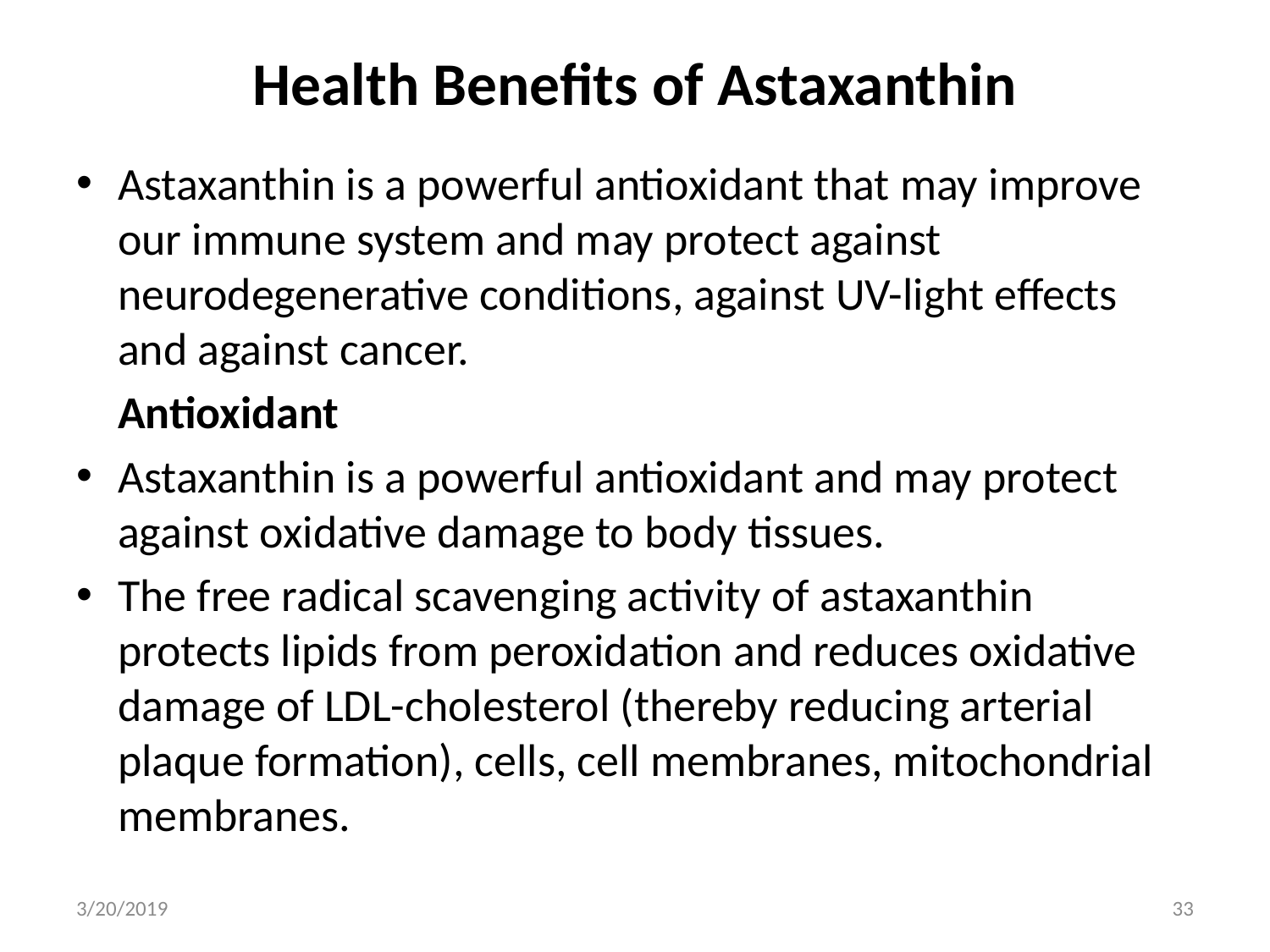

# Health Benefits of Astaxanthin
Astaxanthin is a powerful antioxidant that may improve our immune system and may protect against neurodegenerative conditions, against UV-light effects and against cancer.
	Antioxidant
Astaxanthin is a powerful antioxidant and may protect against oxidative damage to body tissues.
The free radical scavenging activity of astaxanthin protects lipids from peroxidation and reduces oxidative damage of LDL-cholesterol (thereby reducing arterial plaque formation), cells, cell membranes, mitochondrial membranes.
3/20/2019
33